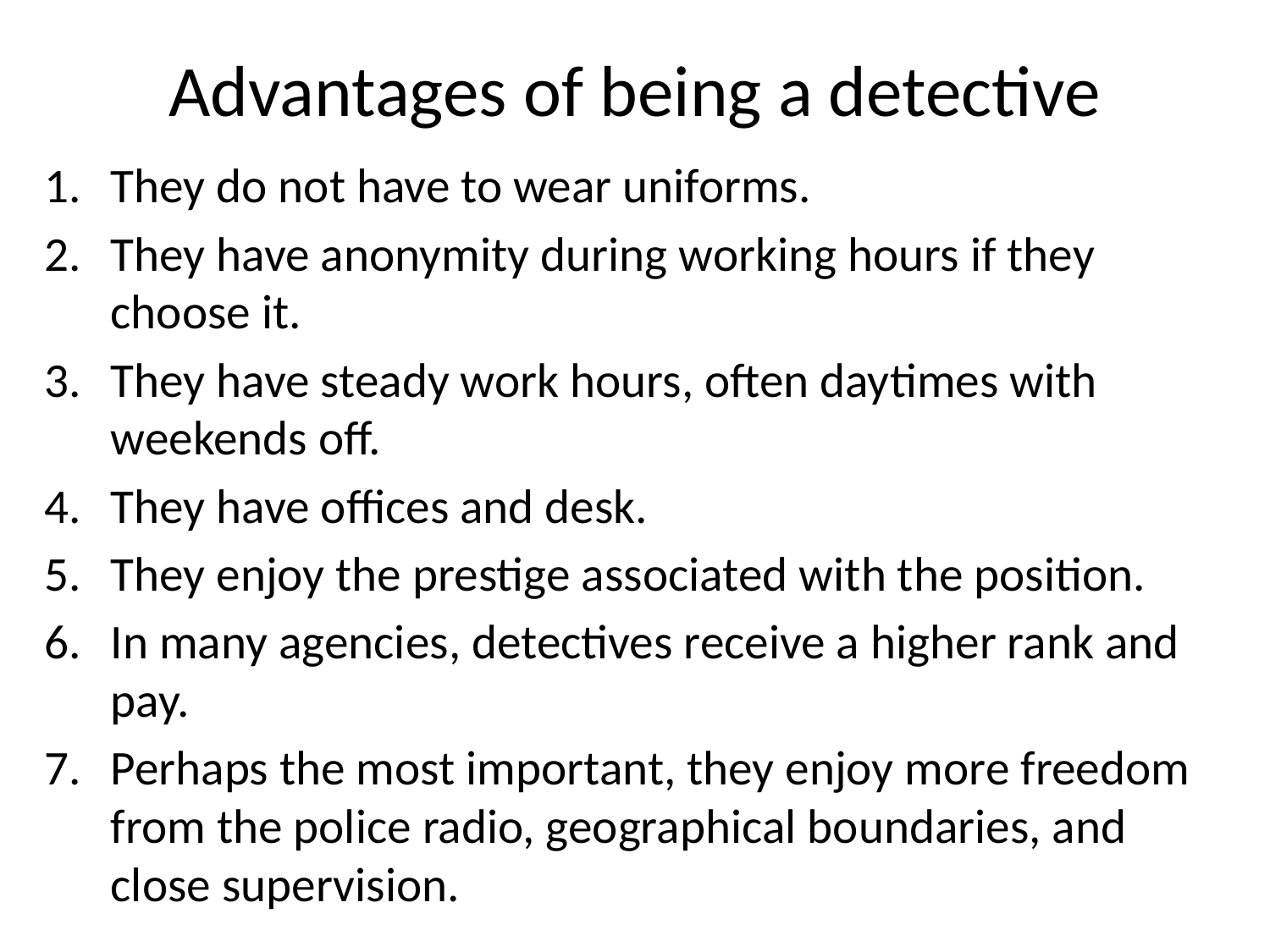

# Advantages of being a detective
They do not have to wear uniforms.
They have anonymity during working hours if they choose it.
They have steady work hours, often daytimes with weekends off.
They have offices and desk.
They enjoy the prestige associated with the position.
In many agencies, detectives receive a higher rank and pay.
Perhaps the most important, they enjoy more freedom from the police radio, geographical boundaries, and close supervision.